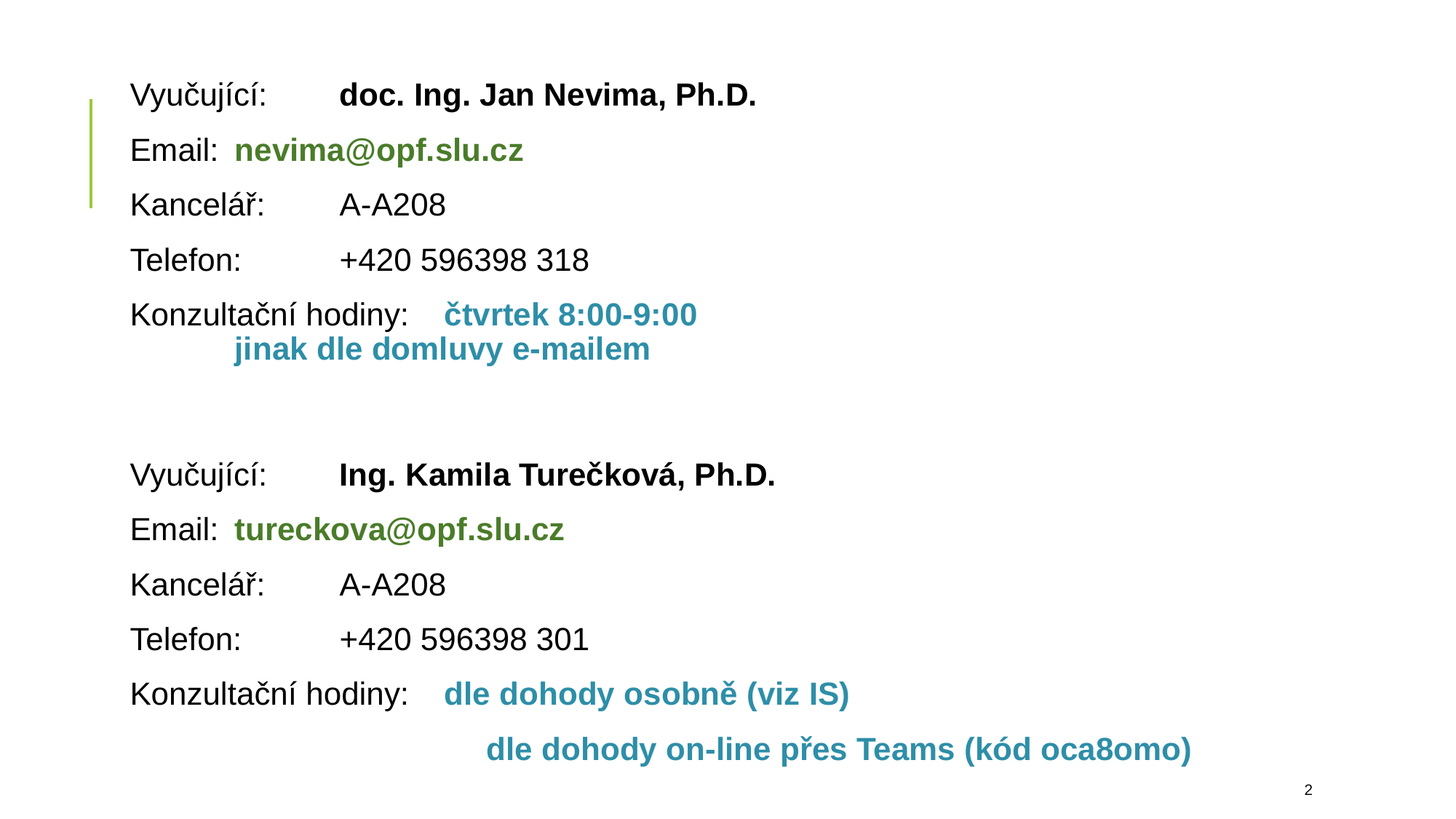

Vyučující:			doc. Ing. Jan Nevima, Ph.D.
Email: 			nevima@opf.slu.cz
Kancelář: 			A-A208
Telefon: 			+420 596398 318
Konzultační hodiny: 	čtvrtek 8:00-9:00
				jinak dle domluvy e-mailem

Vyučující:			Ing. Kamila Turečková, Ph.D.
Email: 			tureckova@opf.slu.cz
Kancelář: 			A-A208
Telefon: 			+420 596398 301
Konzultační hodiny:  	dle dohody osobně (viz IS)
                                        dle dohody on-line přes Teams (kód oca8omo)
2